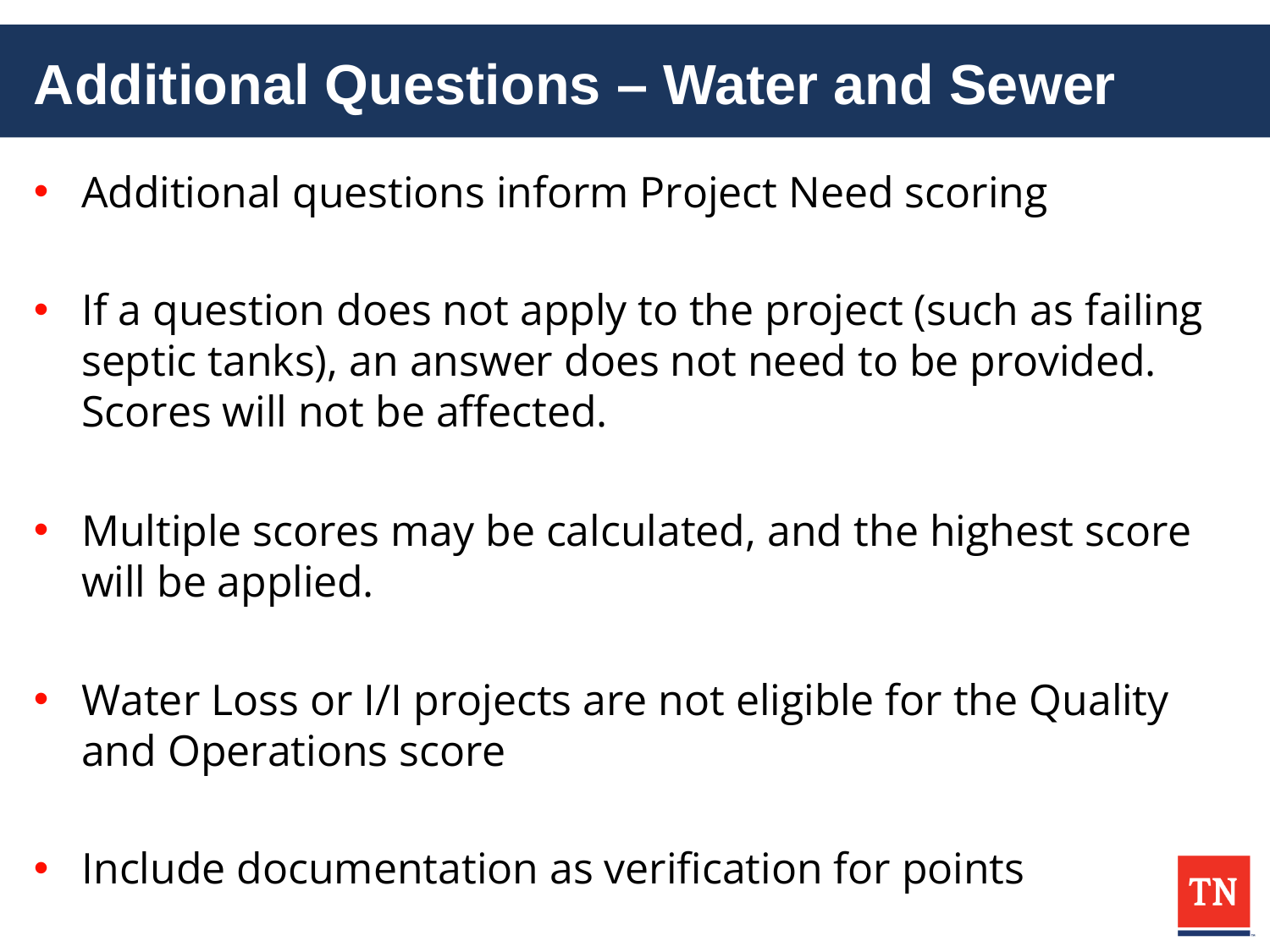

# Additional Questions – Water and Sewer
Additional questions inform Project Need scoring

If a question does not apply to the project (such as failing septic tanks), an answer does not need to be provided. Scores will not be affected.

Multiple scores may be calculated, and the highest score will be applied.

Water Loss or I/I projects are not eligible for the Quality and Operations score

Include documentation as verification for points